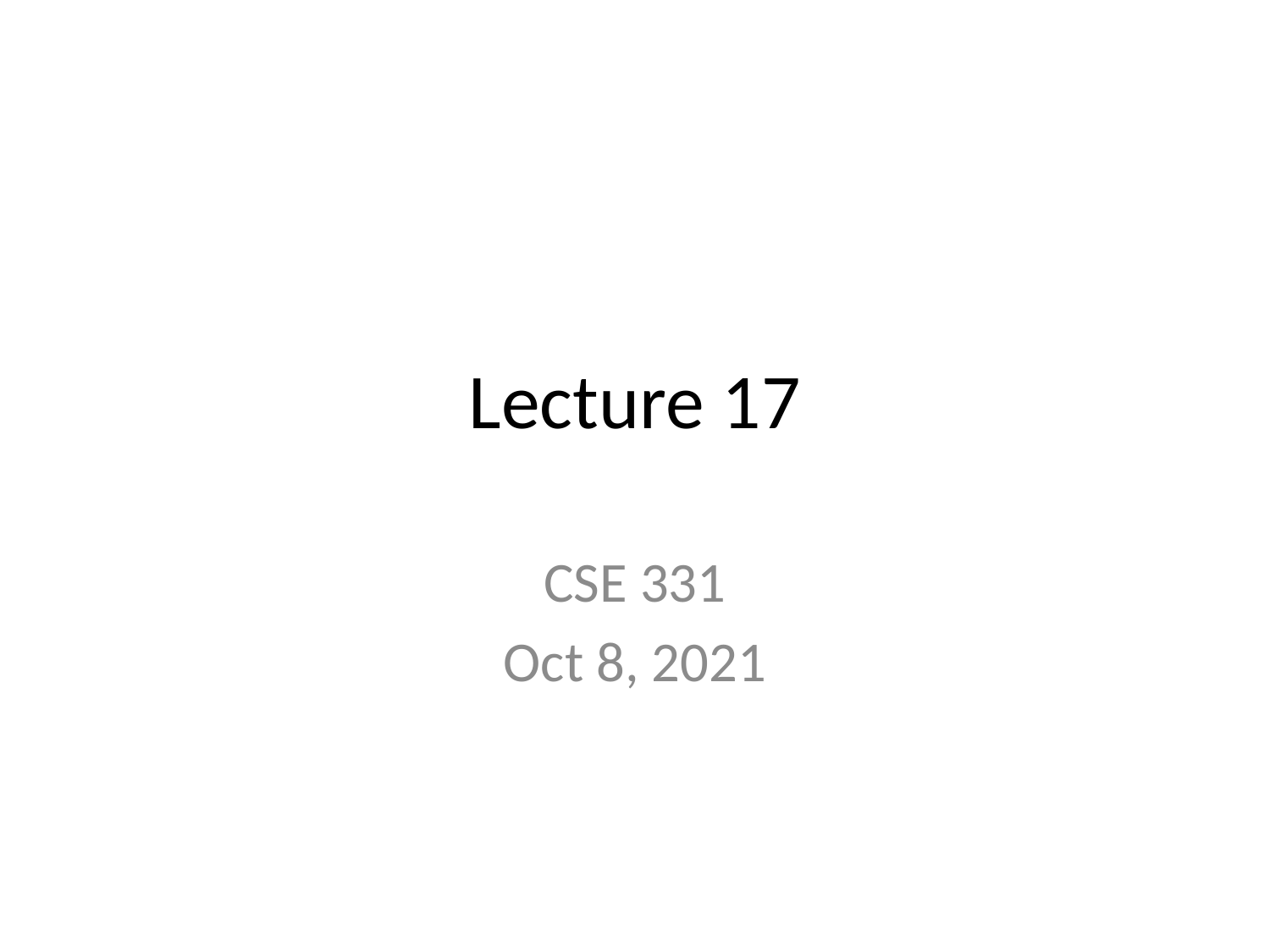

# Lecture 17
CSE 331
Oct 8, 2021